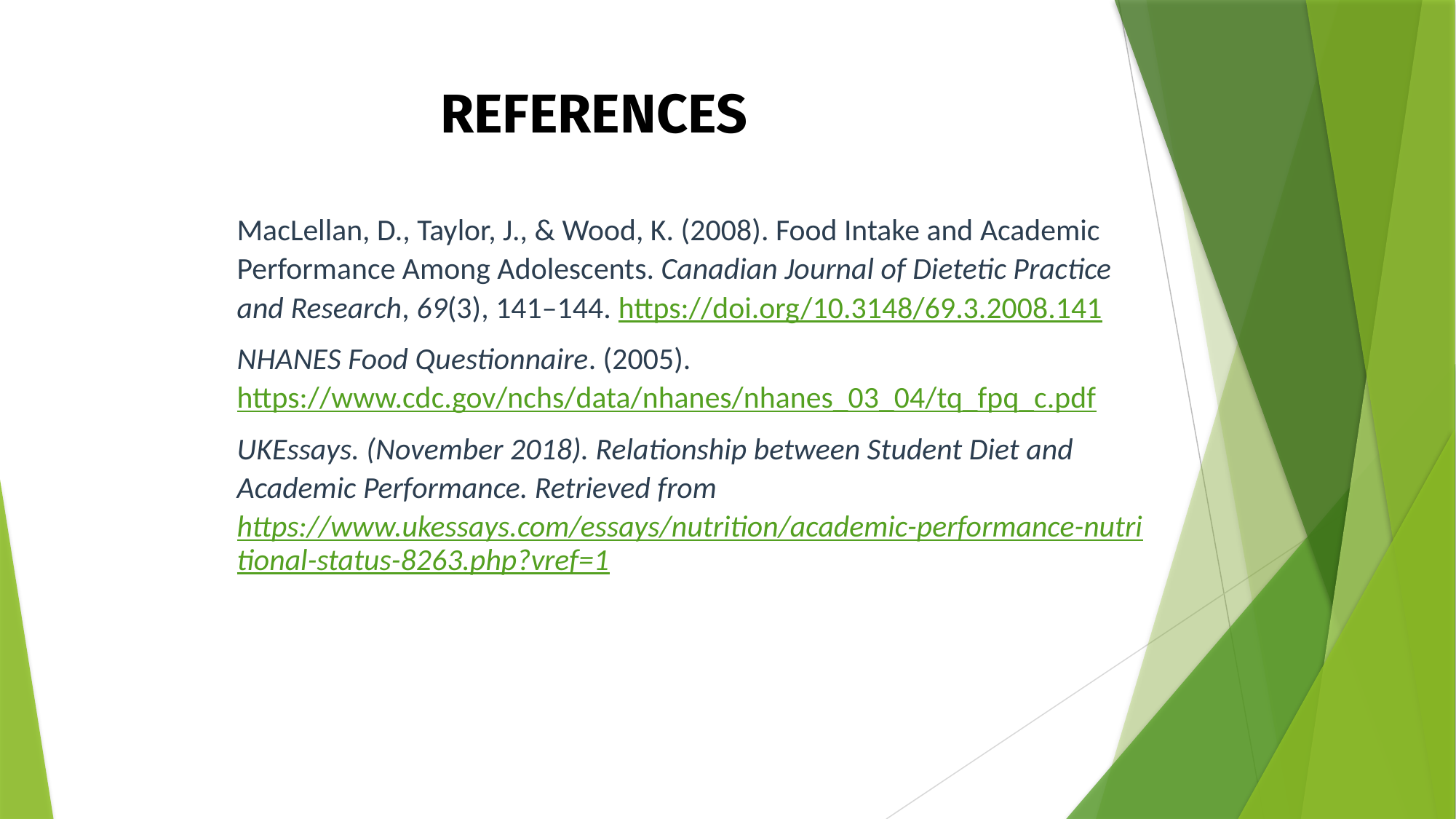

# REFERENCES
MacLellan, D., Taylor, J., & Wood, K. (2008). Food Intake and Academic Performance Among Adolescents. Canadian Journal of Dietetic Practice and Research, 69(3), 141–144. https://doi.org/10.3148/69.3.2008.141
NHANES Food Questionnaire. (2005). https://www.cdc.gov/nchs/data/nhanes/nhanes_03_04/tq_fpq_c.pdf
UKEssays. (November 2018). Relationship between Student Diet and Academic Performance. Retrieved from https://www.ukessays.com/essays/nutrition/academic-performance-nutritional-status-8263.php?vref=1